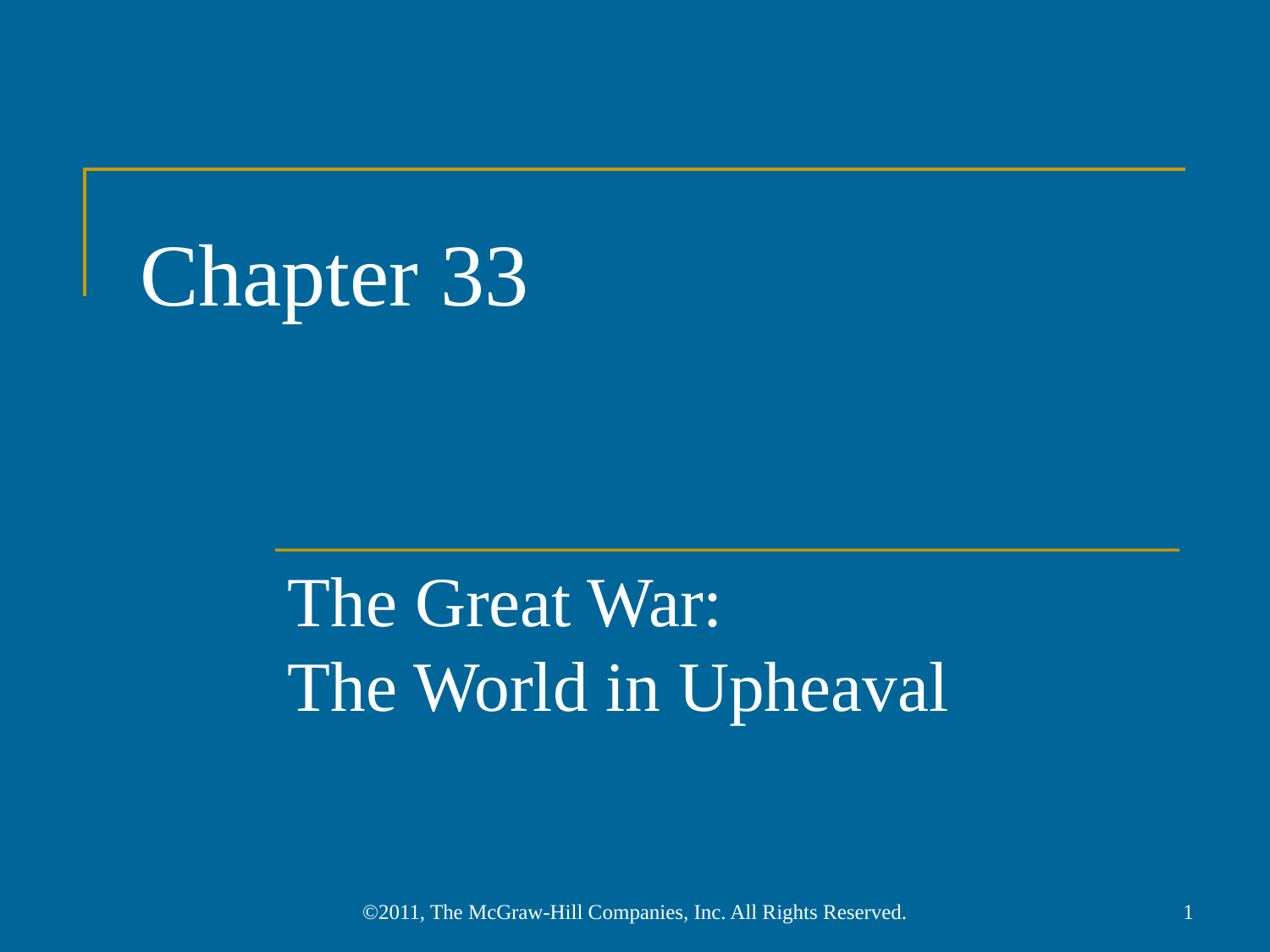

# Chapter 33
The Great War:
The World in Upheaval
©2011, The McGraw-Hill Companies, Inc. All Rights Reserved.
1